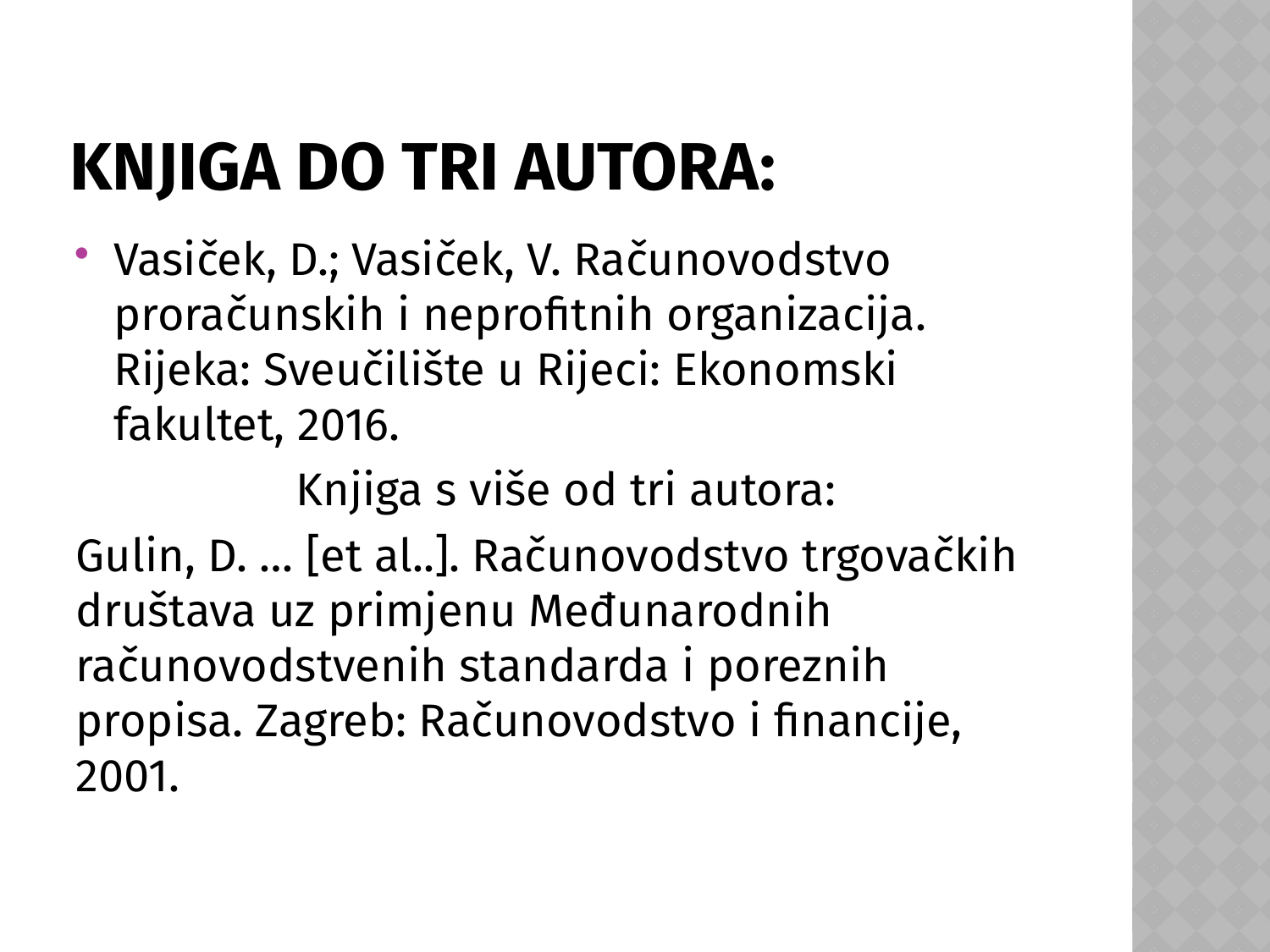

# Knjiga do tri autora:
Vasiček, D.; Vasiček, V. Računovodstvo proračunskih i neprofitnih organizacija. Rijeka: Sveučilište u Rijeci: Ekonomski fakultet, 2016.
Knjiga s više od tri autora:
Gulin, D. … [et al..]. Računovodstvo trgovačkih društava uz primjenu Međunarodnih računovodstvenih standarda i poreznih propisa. Zagreb: Računovodstvo i financije, 2001.